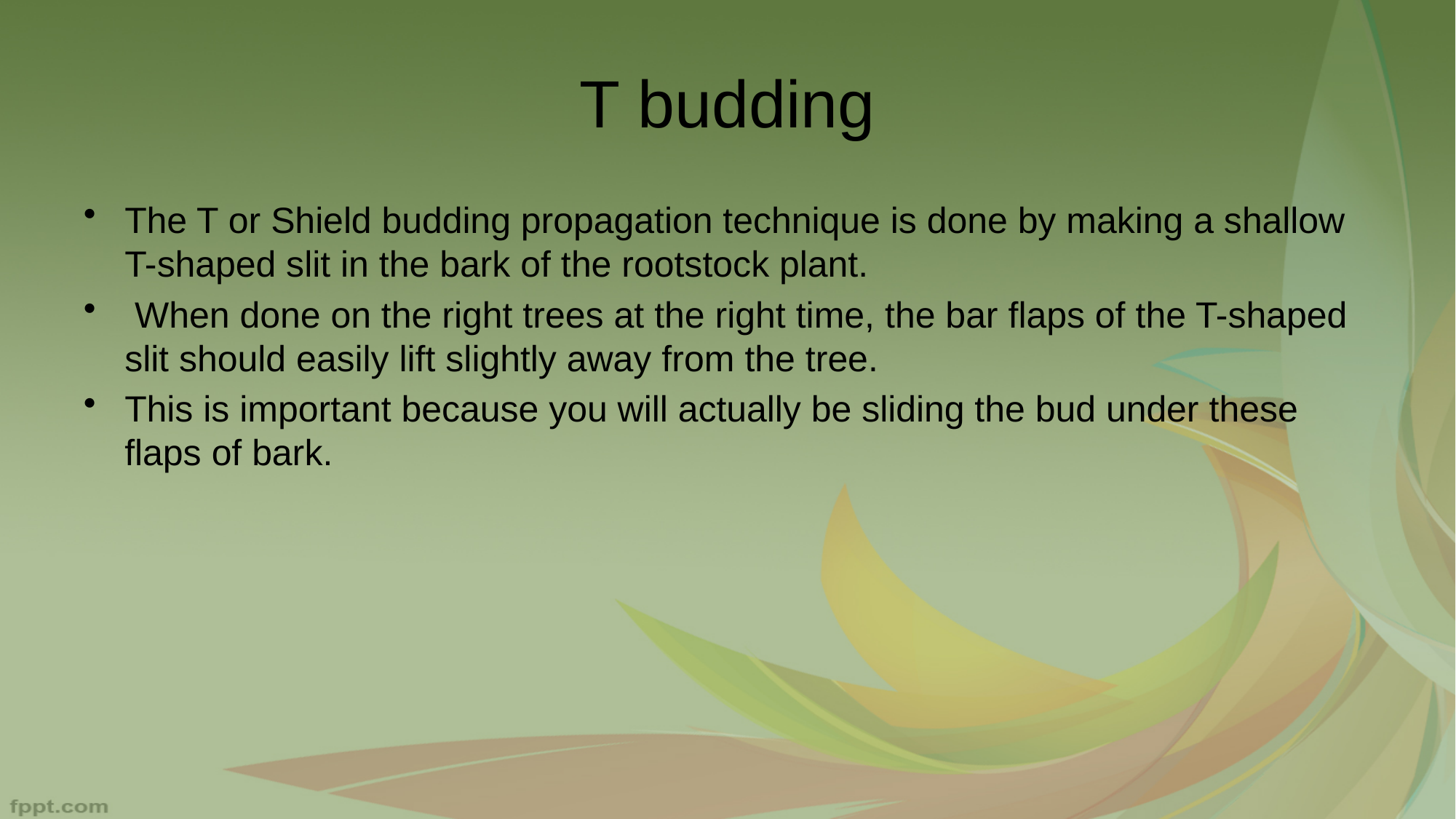

# T budding
The T or Shield budding propagation technique is done by making a shallow T-shaped slit in the bark of the rootstock plant.
 When done on the right trees at the right time, the bar flaps of the T-shaped slit should easily lift slightly away from the tree.
This is important because you will actually be sliding the bud under these flaps of bark.